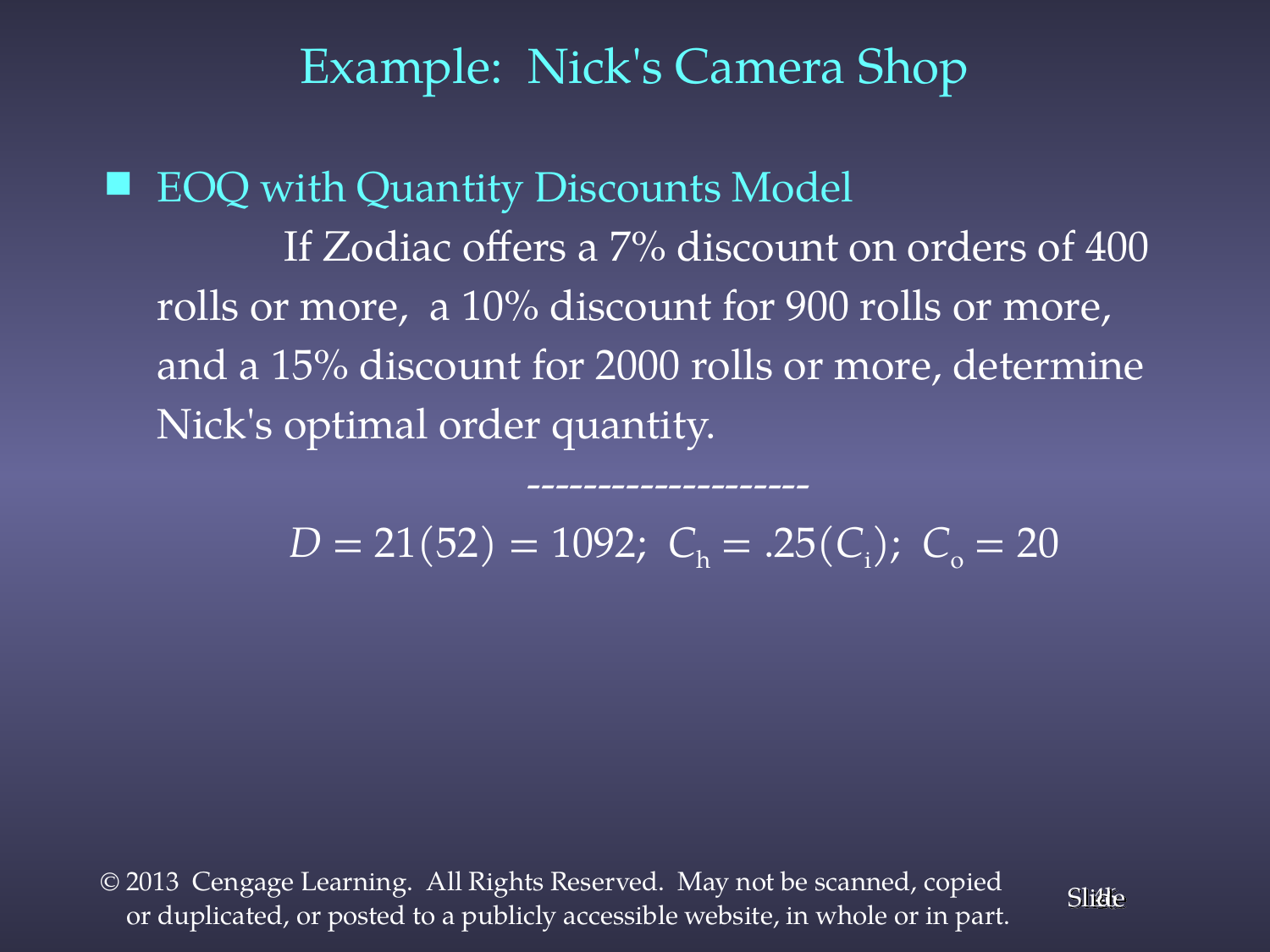

Example:  Nick's Camera Shop
EOQ with Quantity Discounts Model
		If Zodiac offers a 7% discount on orders of 400
	rolls or more,  a 10% discount for 900 rolls or more,
	and a 15% discount for 2000 rolls or more, determine
	Nick's optimal order quantity.
--------------------
 D = 21(52) = 1092;  Ch = .25(Ci);  Co = 20